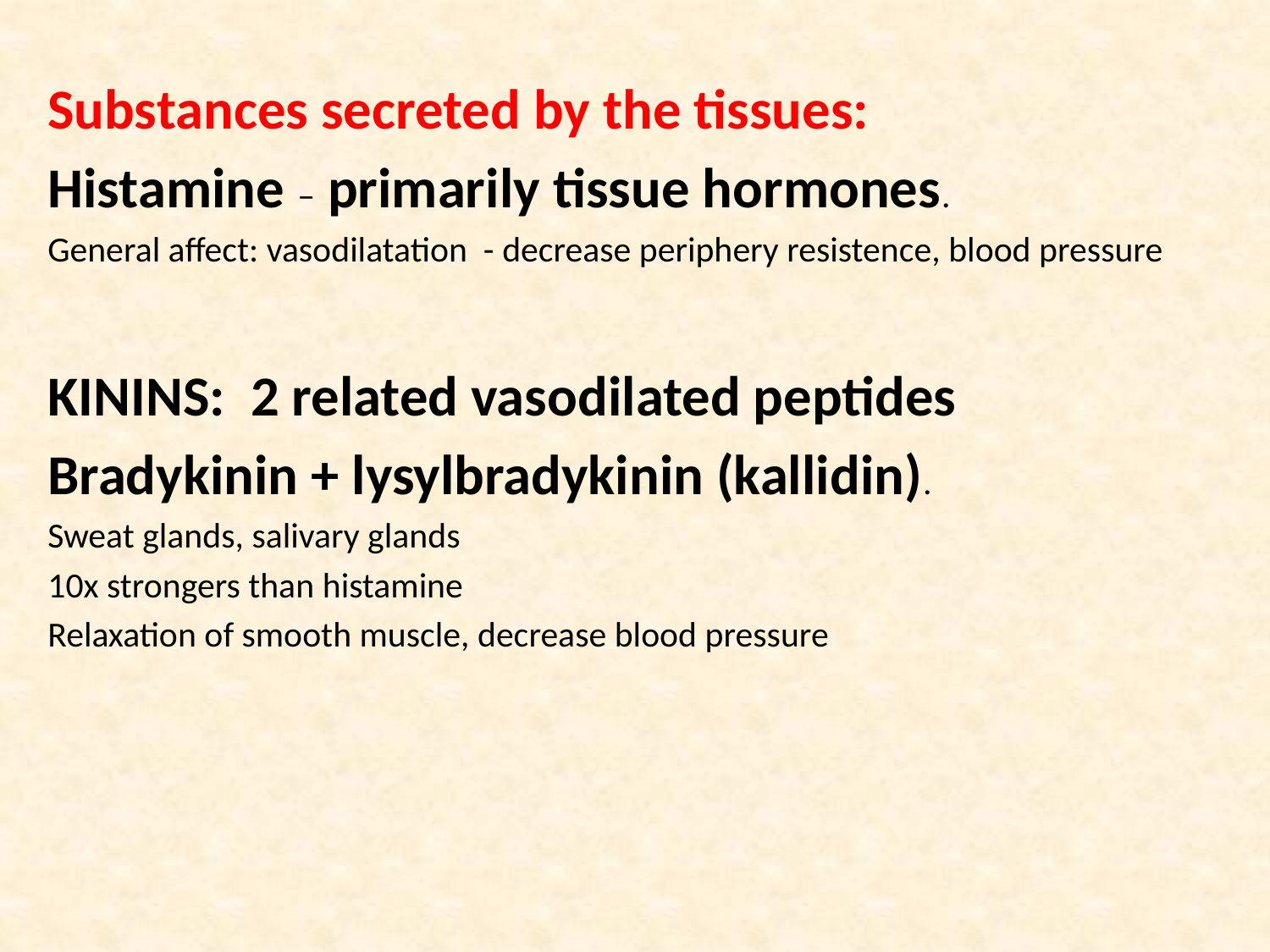

Substances secreted by the tissues:
Histamine – primarily tissue hormones.
General affect: vasodilatation  - decrease periphery resistence, blood pressure

KININS:  2 related vasodilated peptides
Bradykinin + lysylbradykinin (kallidin).
Sweat glands, salivary glands
10x strongers than histamine
Relaxation of smooth muscle, decrease blood pressure